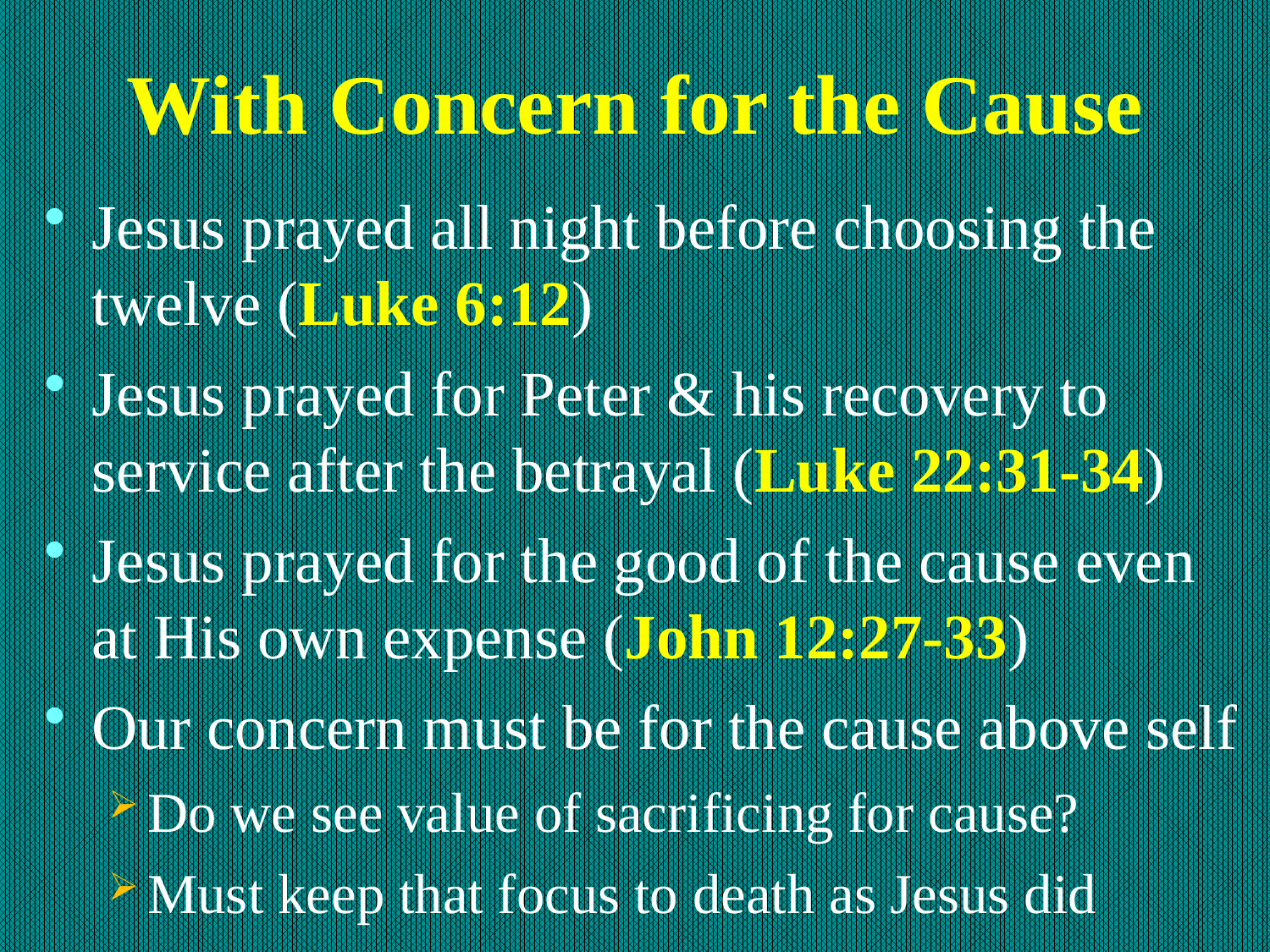

# With Concern for the Cause
Jesus prayed all night before choosing the twelve (Luke 6:12)
Jesus prayed for Peter & his recovery to service after the betrayal (Luke 22:31-34)
Jesus prayed for the good of the cause even at His own expense (John 12:27-33)
Our concern must be for the cause above self
Do we see value of sacrificing for cause?
Must keep that focus to death as Jesus did